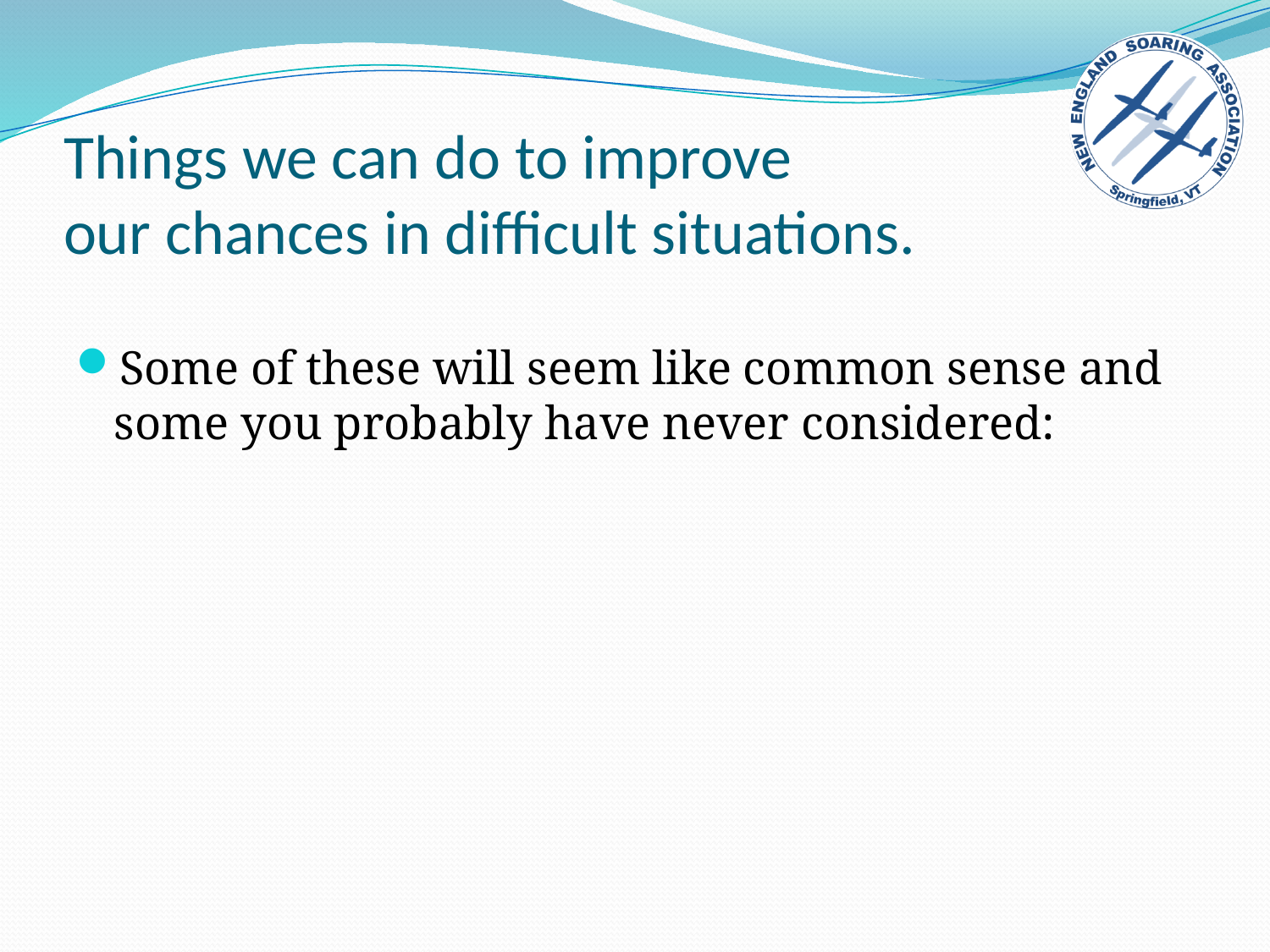

# Things we can do to improve our chances in difficult situations.

Some of these will seem like common sense and some you probably have never considered: